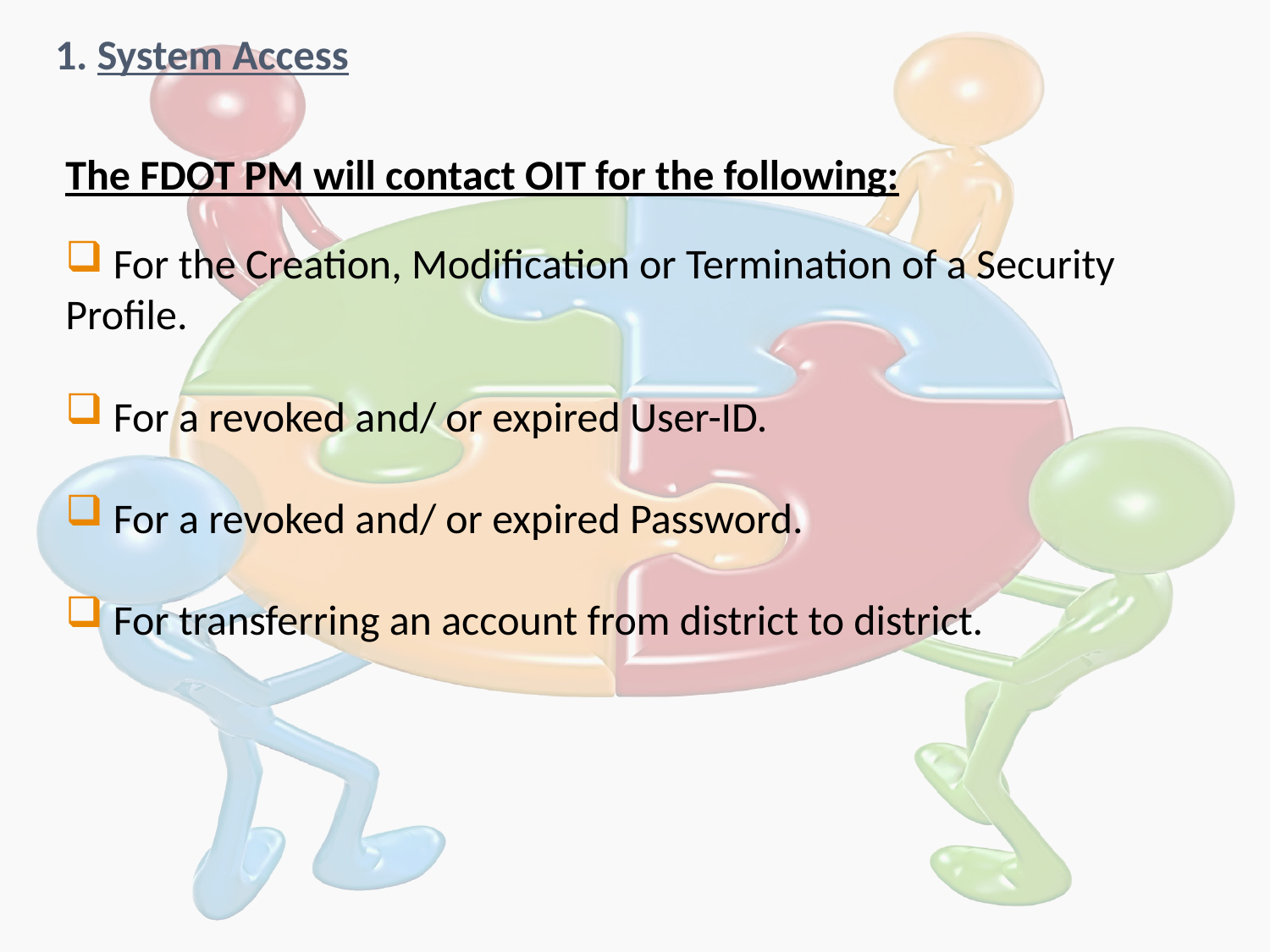

# 1. System Access

The FDOT PM will contact OIT for the following:

 For the Creation, Modification or Termination of a Security Profile.

For a revoked and/ or expired User-ID.

For a revoked and/ or expired Password.

For transferring an account from district to district.